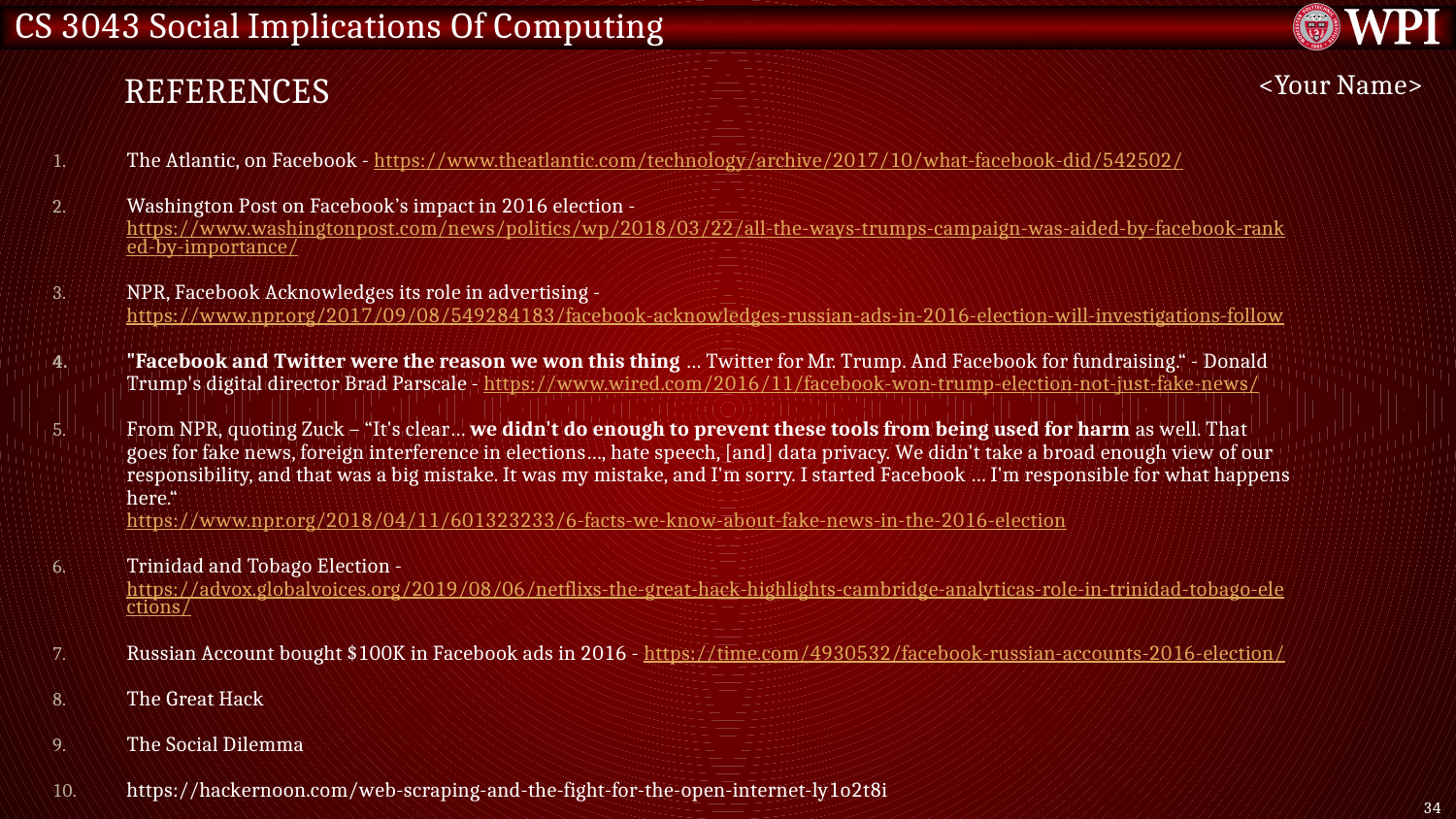

<Your Name>
# References
The Atlantic, on Facebook - https://www.theatlantic.com/technology/archive/2017/10/what-facebook-did/542502/
Washington Post on Facebook’s impact in 2016 election - https://www.washingtonpost.com/news/politics/wp/2018/03/22/all-the-ways-trumps-campaign-was-aided-by-facebook-ranked-by-importance/
NPR, Facebook Acknowledges its role in advertising - https://www.npr.org/2017/09/08/549284183/facebook-acknowledges-russian-ads-in-2016-election-will-investigations-follow
"Facebook and Twitter were the reason we won this thing … Twitter for Mr. Trump. And Facebook for fundraising.“ - Donald Trump's digital director Brad Parscale - https://www.wired.com/2016/11/facebook-won-trump-election-not-just-fake-news/
From NPR, quoting Zuck – “It's clear… we didn't do enough to prevent these tools from being used for harm as well. That goes for fake news, foreign interference in elections…, hate speech, [and] data privacy. We didn't take a broad enough view of our responsibility, and that was a big mistake. It was my mistake, and I'm sorry. I started Facebook … I'm responsible for what happens here.“
https://www.npr.org/2018/04/11/601323233/6-facts-we-know-about-fake-news-in-the-2016-election
Trinidad and Tobago Election - https://advox.globalvoices.org/2019/08/06/netflixs-the-great-hack-highlights-cambridge-analyticas-role-in-trinidad-tobago-elections/
Russian Account bought $100K in Facebook ads in 2016 - https://time.com/4930532/facebook-russian-accounts-2016-election/
The Great Hack
The Social Dilemma
https://hackernoon.com/web-scraping-and-the-fight-for-the-open-internet-ly1o2t8i
34